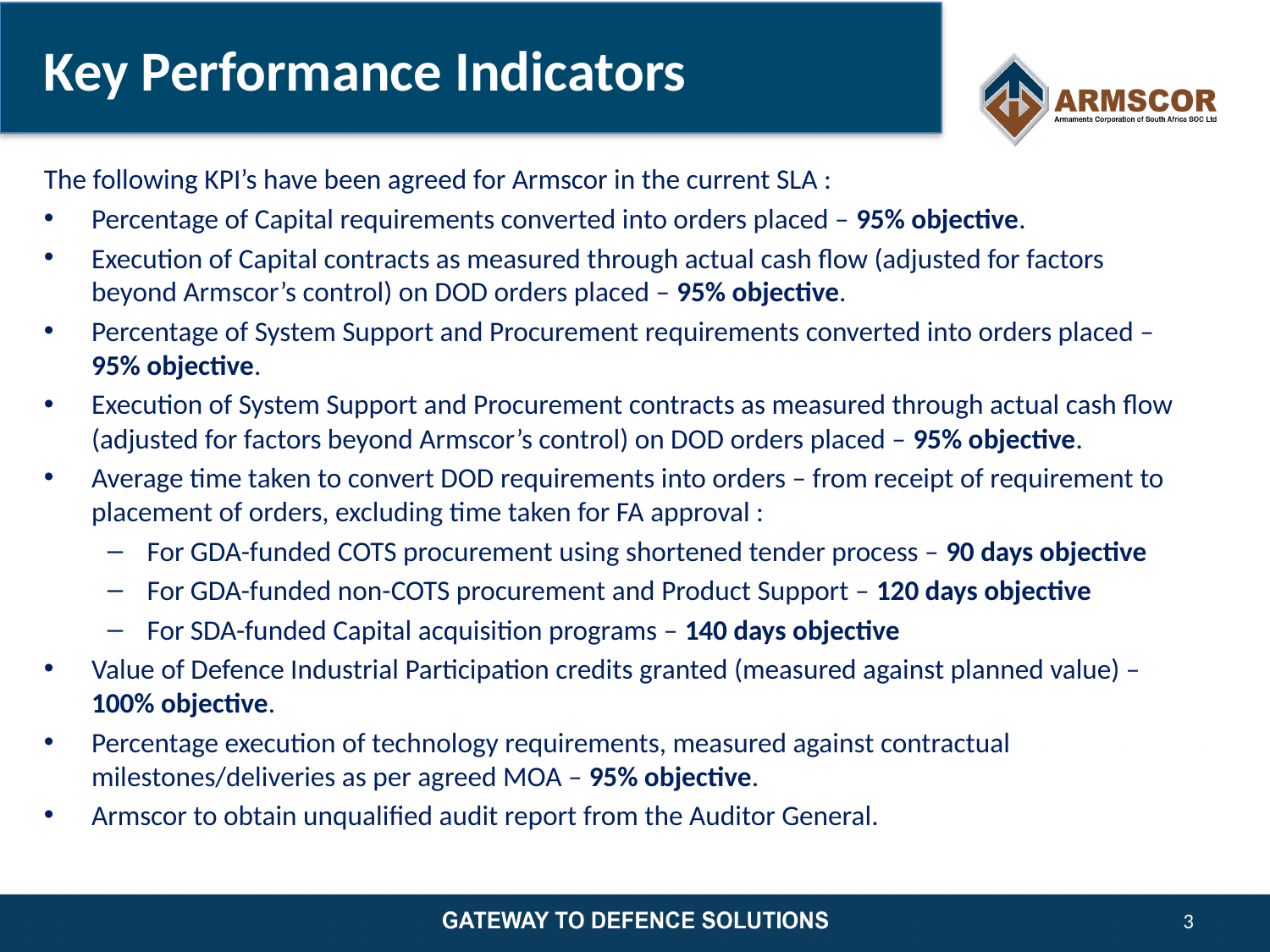

# Key Performance Indicators
The following KPI’s have been agreed for Armscor in the current SLA :
Percentage of Capital requirements converted into orders placed – 95% objective.
Execution of Capital contracts as measured through actual cash flow (adjusted for factors beyond Armscor’s control) on DOD orders placed – 95% objective.
Percentage of System Support and Procurement requirements converted into orders placed – 95% objective.
Execution of System Support and Procurement contracts as measured through actual cash flow (adjusted for factors beyond Armscor’s control) on DOD orders placed – 95% objective.
Average time taken to convert DOD requirements into orders – from receipt of requirement to placement of orders, excluding time taken for FA approval :
For GDA-funded COTS procurement using shortened tender process – 90 days objective
For GDA-funded non-COTS procurement and Product Support – 120 days objective
For SDA-funded Capital acquisition programs – 140 days objective
Value of Defence Industrial Participation credits granted (measured against planned value) – 100% objective.
Percentage execution of technology requirements, measured against contractual milestones/deliveries as per agreed MOA – 95% objective.
Armscor to obtain unqualified audit report from the Auditor General.

3